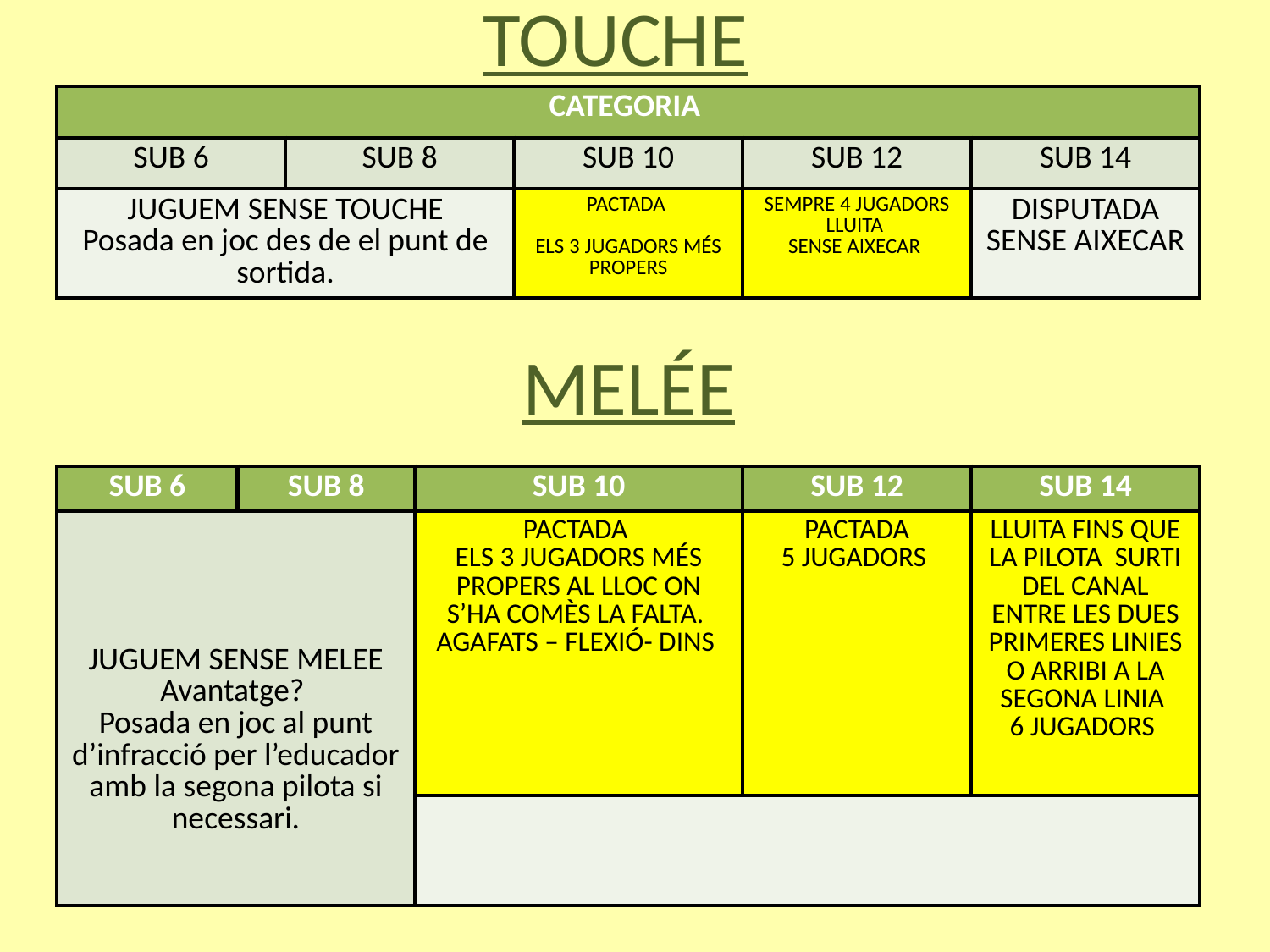

# TOUCHE
| CATEGORIA |  |  |  |  |
| --- | --- | --- | --- | --- |
| SUB 6 | SUB 8 | SUB 10 | SUB 12 | SUB 14 |
| JUGUEM SENSE TOUCHE Posada en joc des de el punt de sortida. |  | PACTADA ELS 3 JUGADORS MÉS PROPERS | SEMPRE 4 JUGADORS LLUITA SENSE AIXECAR | DISPUTADA SENSE AIXECAR |
MELÉE
| SUB 6 | SUB 8 | SUB 10 | SUB 12 | SUB 14 |
| --- | --- | --- | --- | --- |
| JUGUEM SENSE MELEE Avantatge? Posada en joc al punt d’infracció per l’educador amb la segona pilota si necessari. |  | PACTADA ELS 3 JUGADORS MÉS PROPERS AL LLOC ON S’HA COMÈS LA FALTA. AGAFATS – FLEXIÓ- DINS | PACTADA 5 JUGADORS | LLUITA FINS QUE LA PILOTA SURTI DEL CANAL ENTRE LES DUES PRIMERES LINIES O ARRIBI A LA SEGONA LINIA 6 JUGADORS |
|  |  |  |  |  |